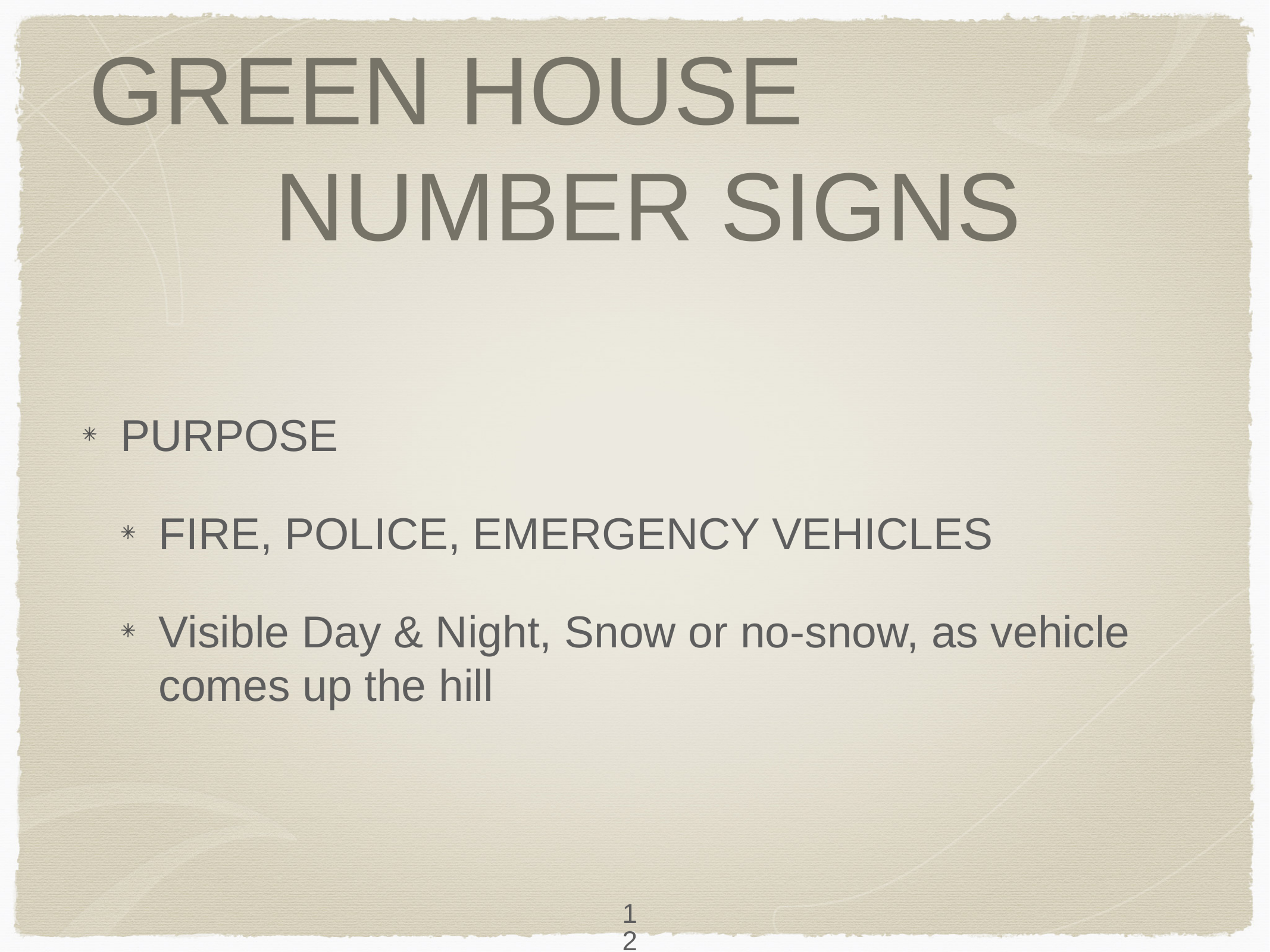

# GREEN HOUSE                NUMBER SIGNS
PURPOSE
FIRE, POLICE, EMERGENCY VEHICLES
Visible Day & Night, Snow or no-snow, as vehicle comes up the hill
12